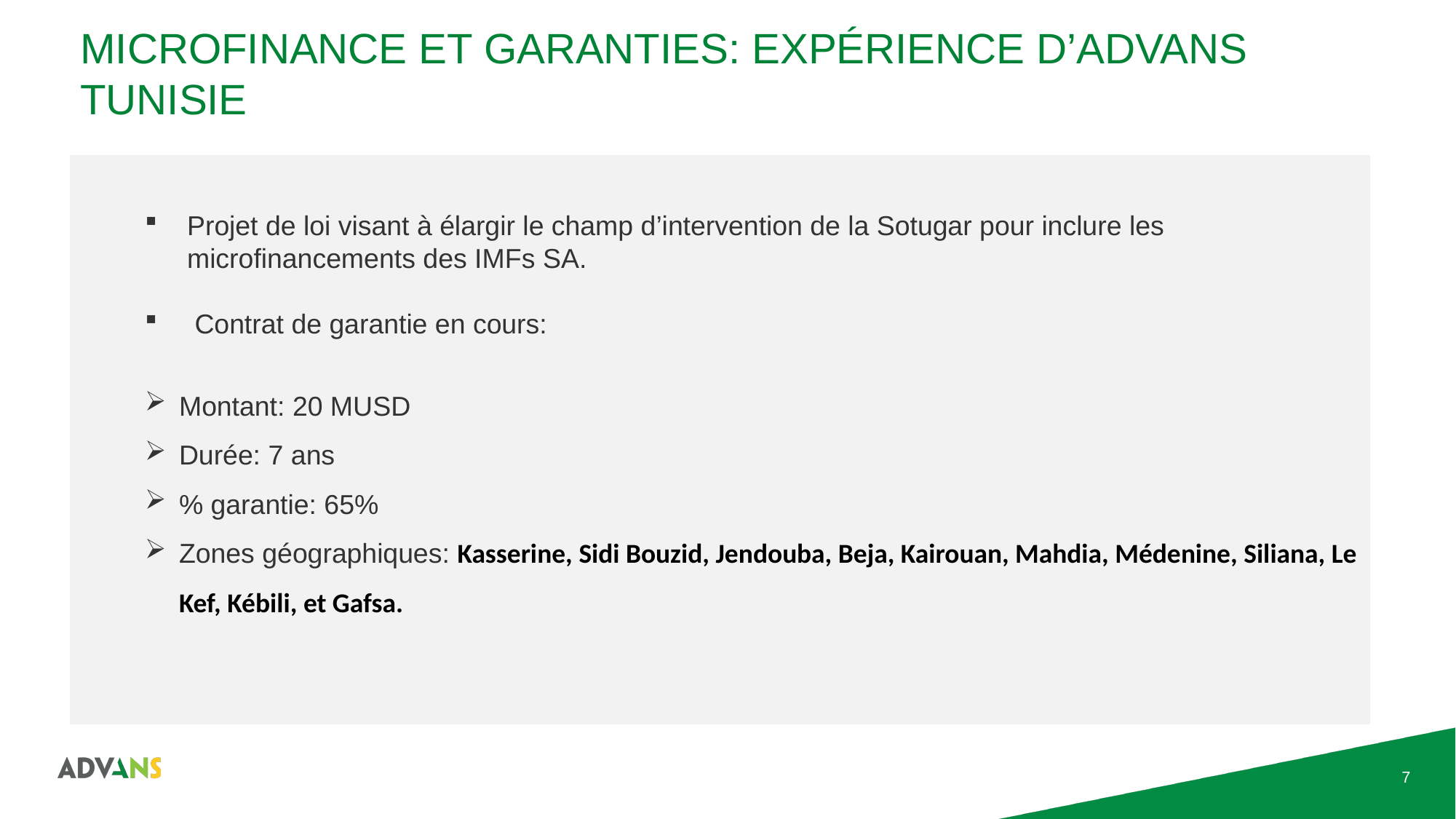

# Microfinance et garanties: expérience d’Advans Tunisie
Projet de loi visant à élargir le champ d’intervention de la Sotugar pour inclure les microfinancements des IMFs SA.

 Contrat de garantie en cours:

Montant: 20 MUSD
Durée: 7 ans
% garantie: 65%
Zones géographiques: Kasserine, Sidi Bouzid, Jendouba, Beja, Kairouan, Mahdia, Médenine, Siliana, Le Kef, Kébili, et Gafsa.

7